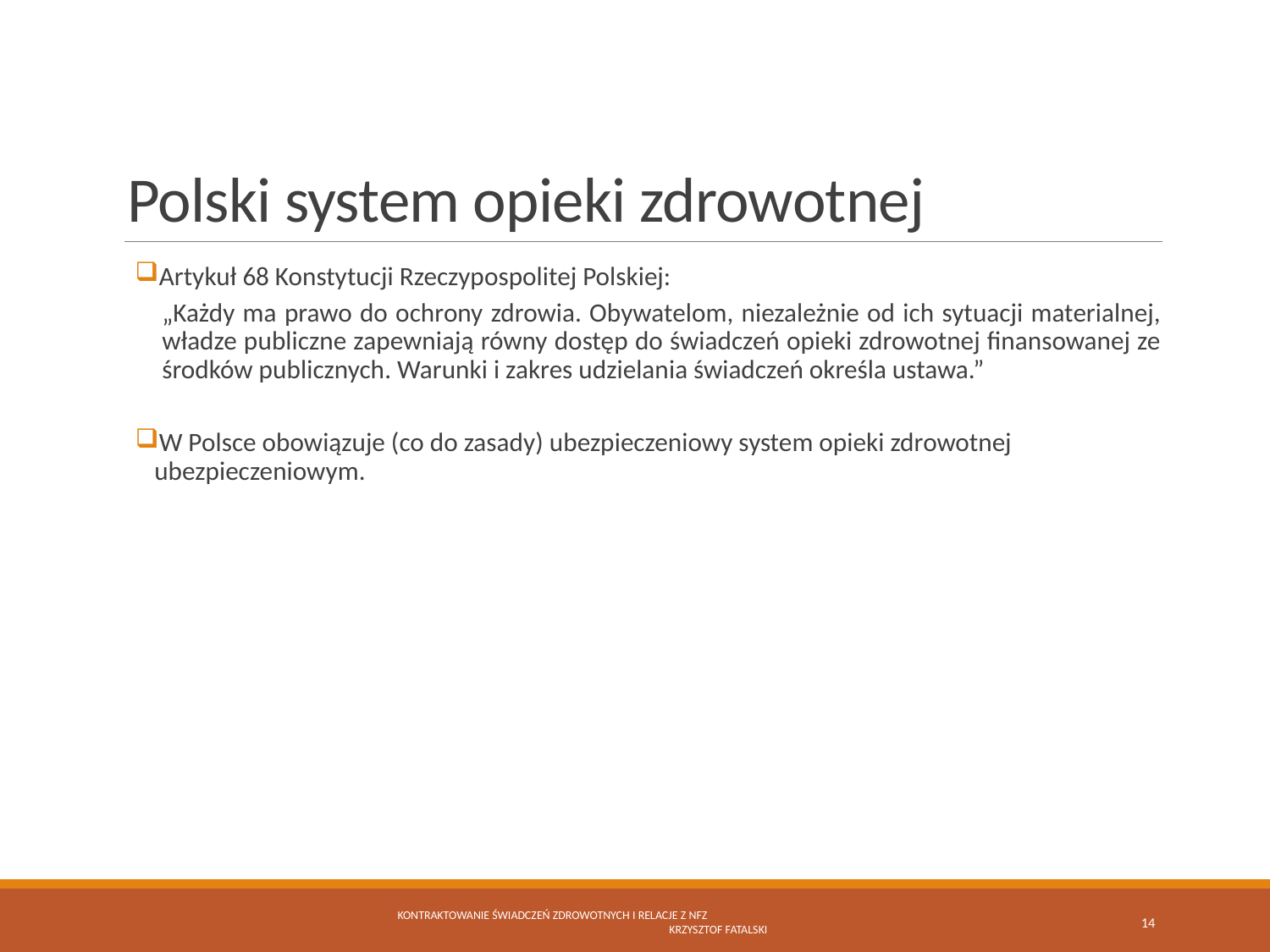

# Polski system opieki zdrowotnej
Artykuł 68 Konstytucji Rzeczypospolitej Polskiej:
„Każdy ma prawo do ochrony zdrowia. Obywatelom, niezależnie od ich sytuacji materialnej, władze publiczne zapewniają równy dostęp do świadczeń opieki zdrowotnej finansowanej ze środków publicznych. Warunki i zakres udzielania świadczeń określa ustawa.”

W Polsce obowiązuje (co do zasady) ubezpieczeniowy system opieki zdrowotnej ubezpieczeniowym.

Kontraktowanie świadczeń zdrowotnych i relacje z NFZ                                                                                                                          Krzysztof Fatalski
14